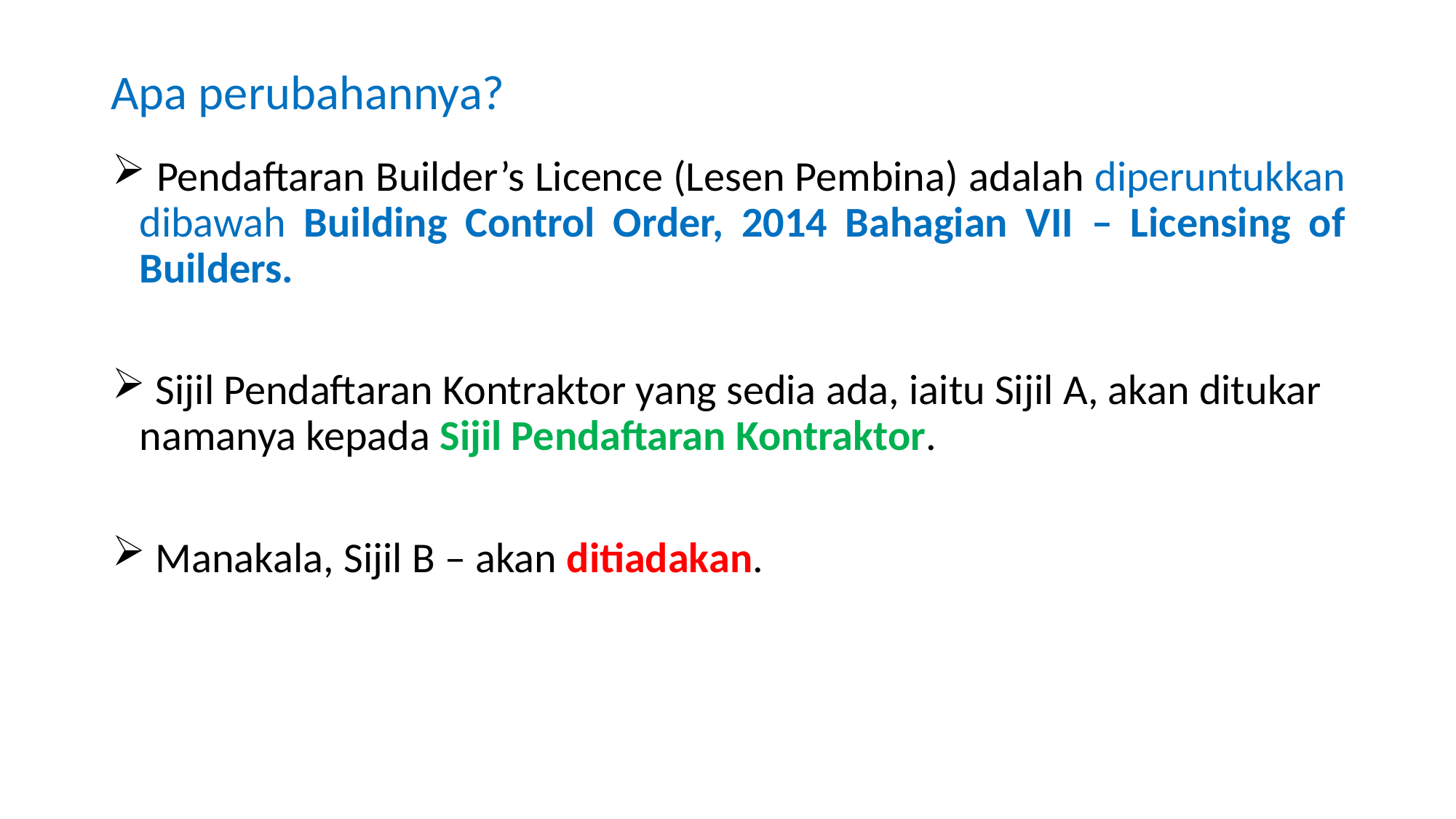

# Apa perubahannya?
 Pendaftaran Builder’s Licence (Lesen Pembina) adalah diperuntukkan dibawah Building Control Order, 2014 Bahagian VII – Licensing of Builders.

 Sijil Pendaftaran Kontraktor yang sedia ada, iaitu Sijil A, akan ditukar namanya kepada Sijil Pendaftaran Kontraktor.

 Manakala, Sijil B – akan ditiadakan.